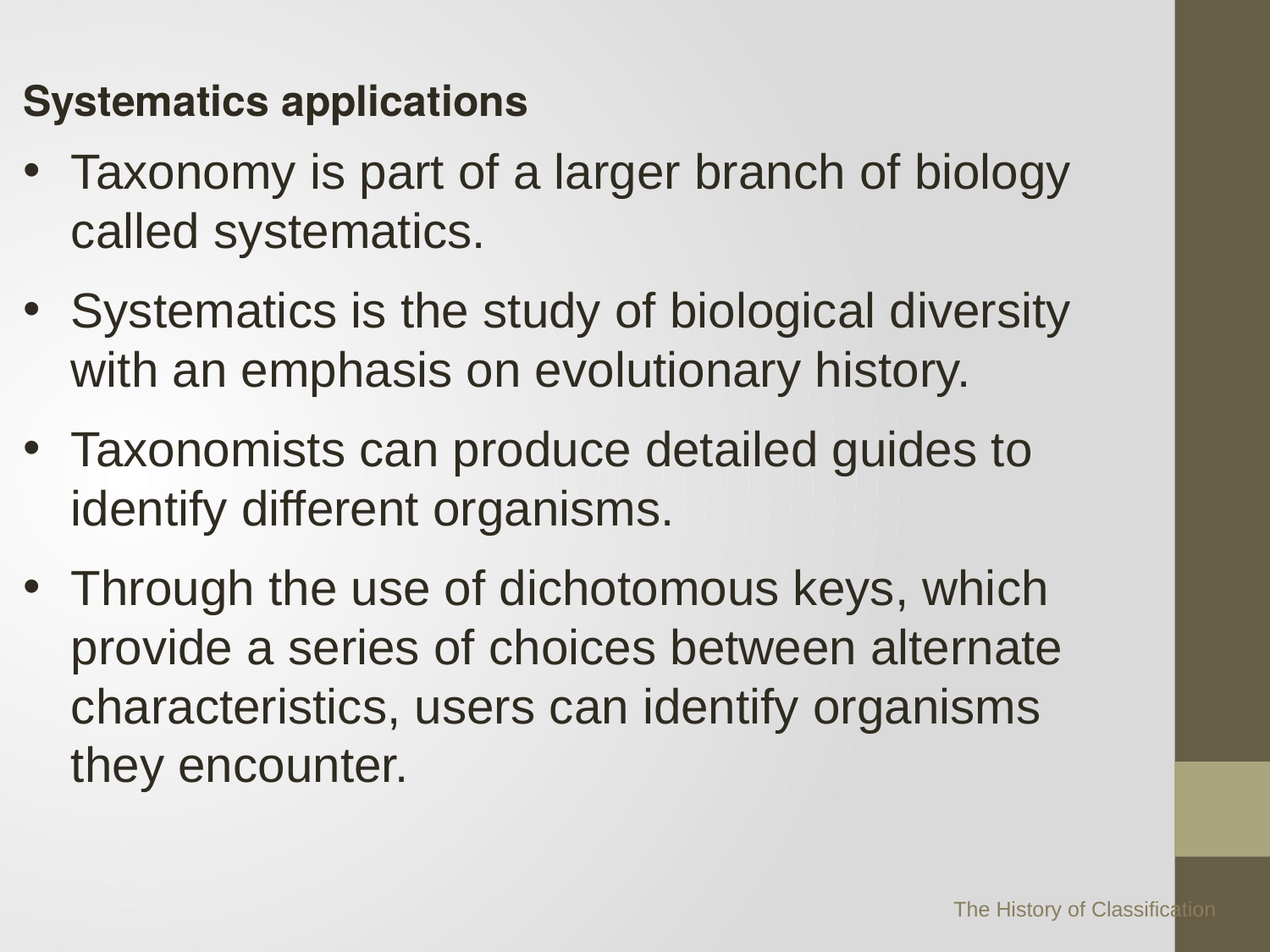

Systematics applications
Taxonomy is part of a larger branch of biology called systematics.
Systematics is the study of biological diversity with an emphasis on evolutionary history.
Taxonomists can produce detailed guides to identify different organisms.
Through the use of dichotomous keys, which provide a series of choices between alternate characteristics, users can identify organisms they encounter.

The History of Classification